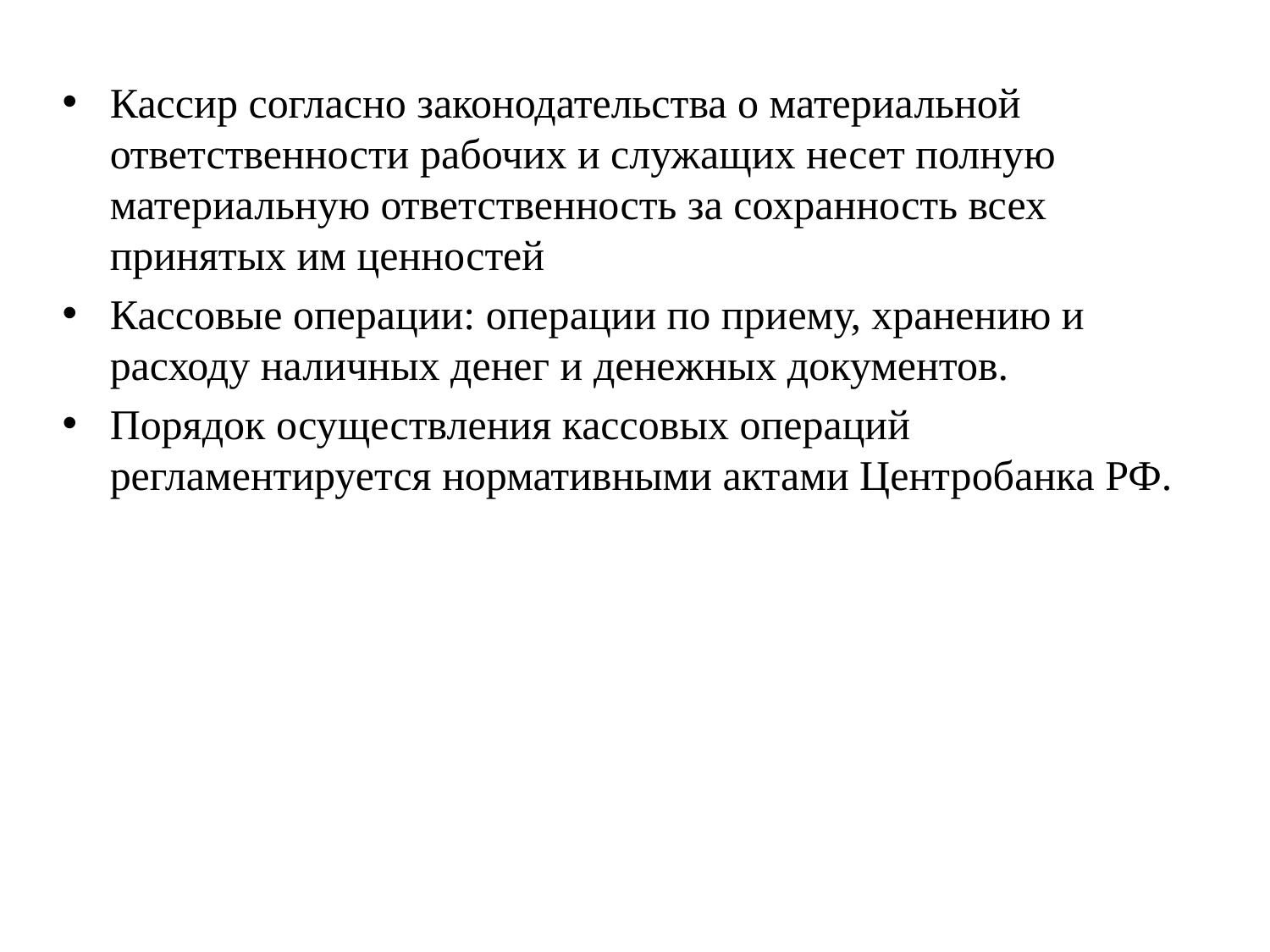

Кассир согласно законодательства о материальной ответственности рабочих и служащих несет полную материальную ответственность за сохранность всех принятых им ценностей
Кассовые операции: операции по приему, хранению и расходу наличных денег и денежных документов.
Порядок осуществления кассовых операций регламентируется нормативными актами Центробанка РФ.